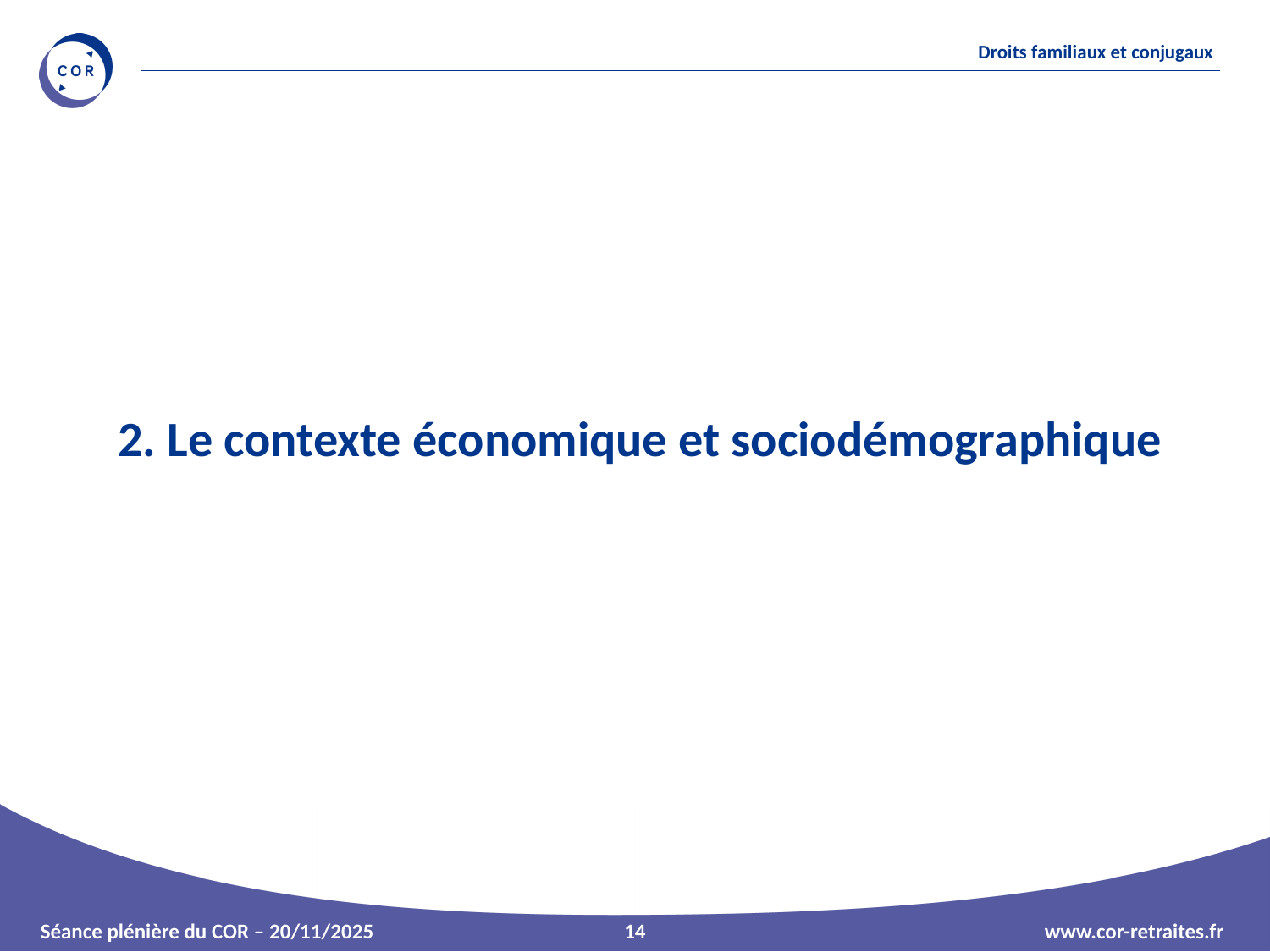

# 2. Le contexte économique et sociodémographique
14